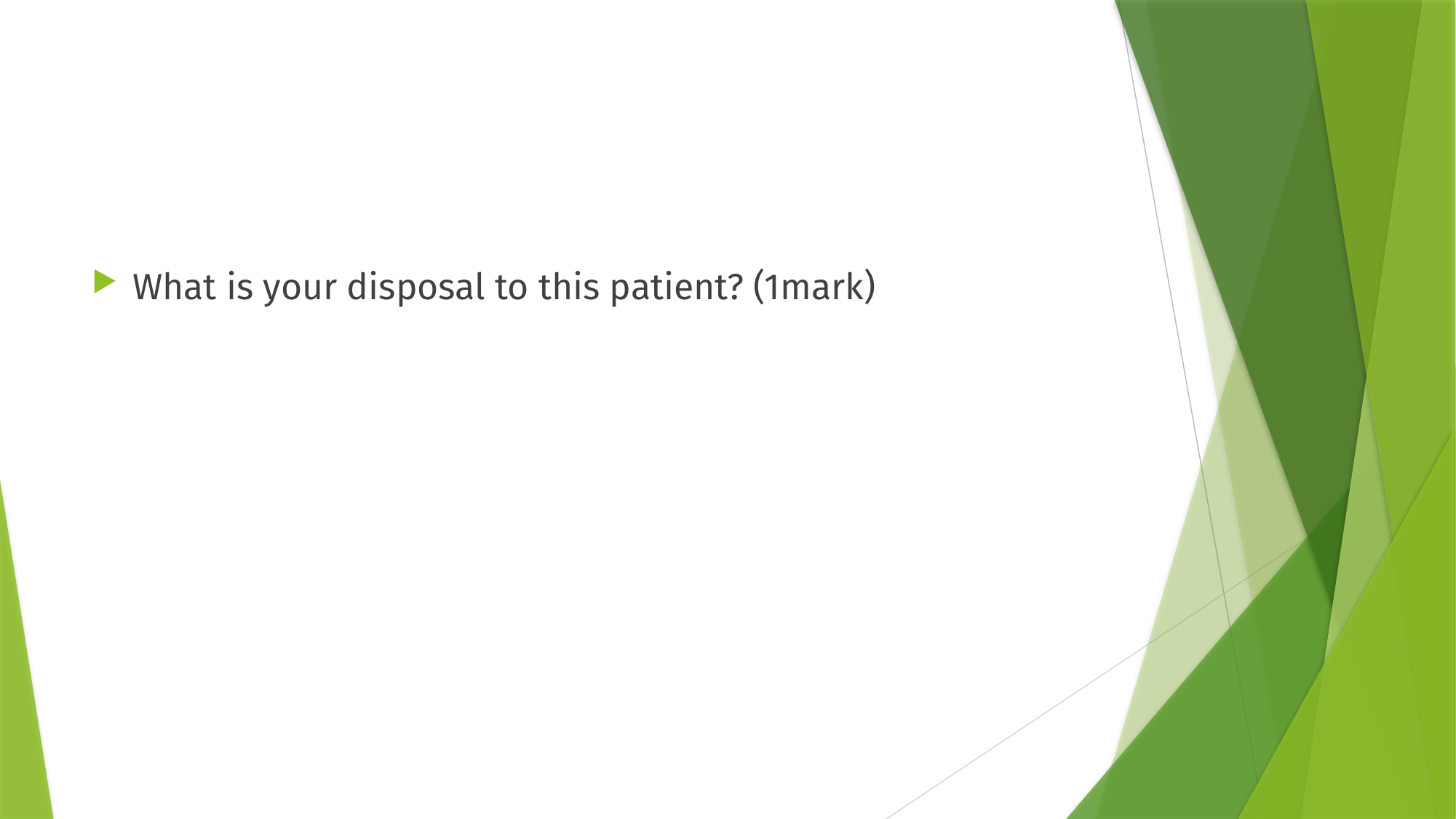

#
What is your disposal to this patient? (1mark)